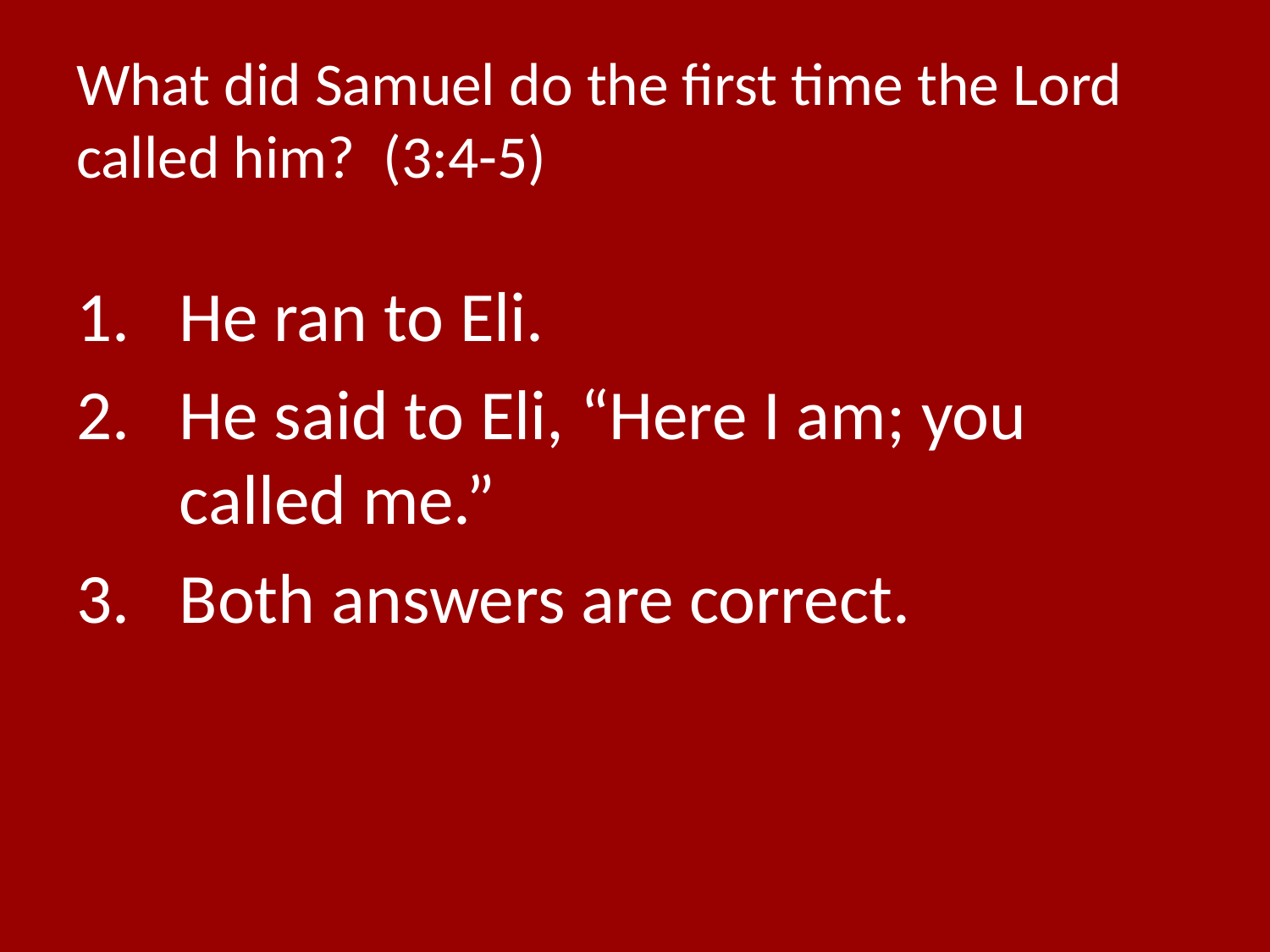

# What did Samuel do the first time the Lord called him?  (3:4-5)
He ran to Eli.
He said to Eli, “Here I am; you called me.”
Both answers are correct.